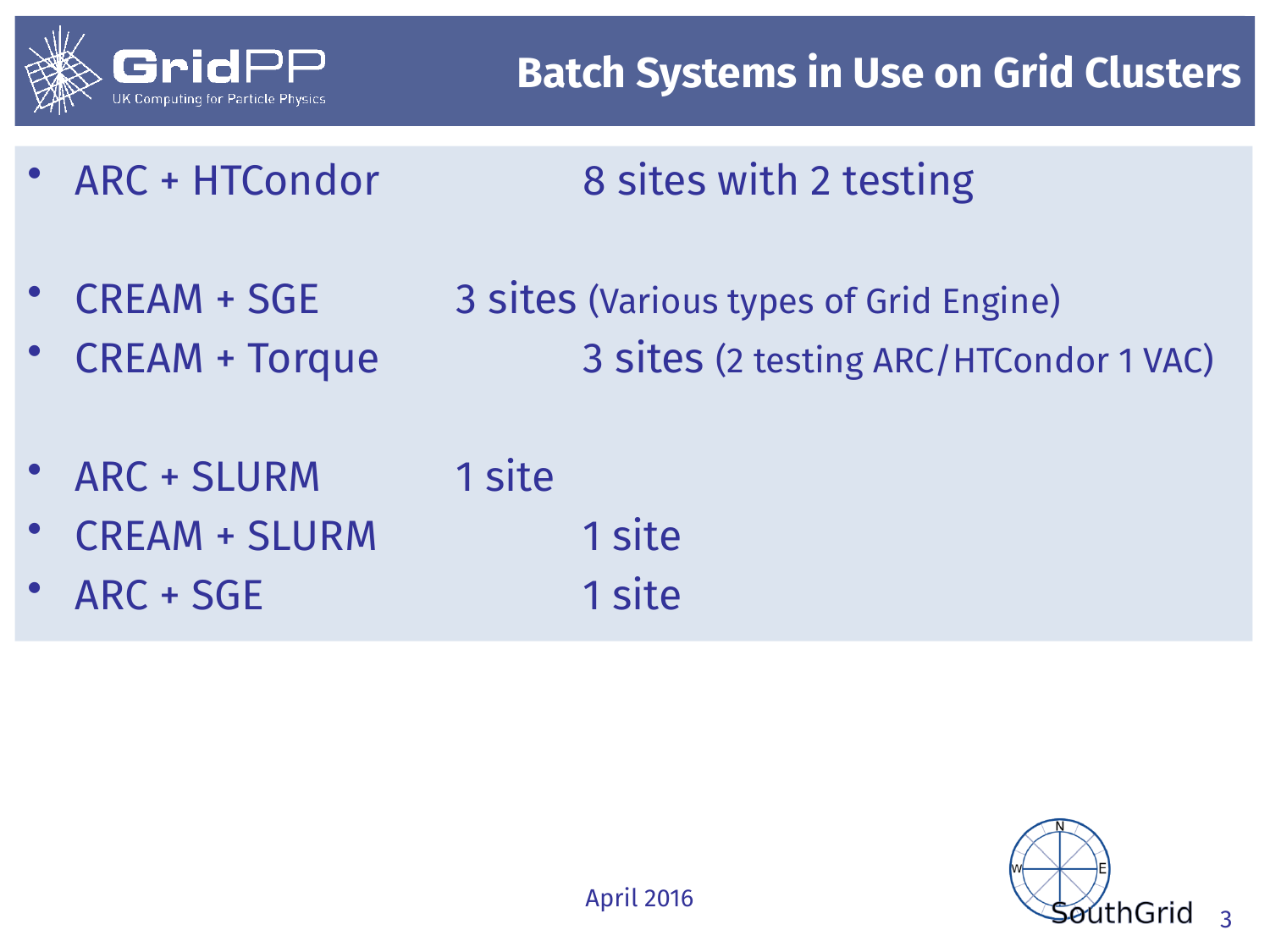

# Batch Systems in Use on Grid Clusters
ARC + HTCondor		8 sites with 2 testing

CREAM + SGE		3 sites (Various types of Grid Engine)
CREAM + Torque		3 sites (2 testing ARC/HTCondor 1 VAC)

ARC + SLURM		1 site
CREAM + SLURM		1 site
ARC + SGE			1 site
April 2016
3